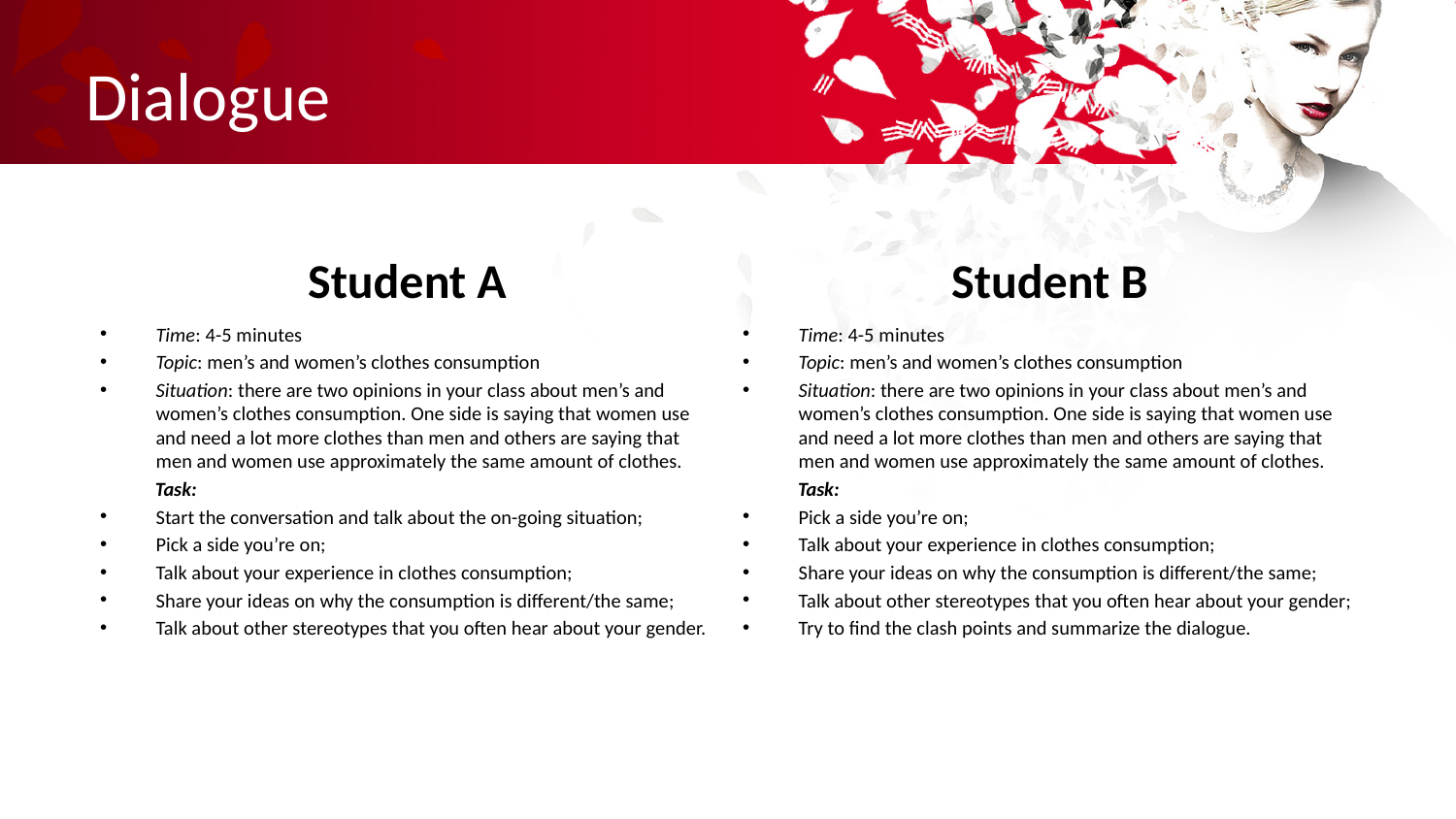

# Dialogue
Student A
Student B
Time: 4-5 minutes
Topic: men’s and women’s clothes consumption
Situation: there are two opinions in your class about men’s and women’s clothes consumption. One side is saying that women use and need a lot more clothes than men and others are saying that men and women use approximately the same amount of clothes.
            Task:
Start the conversation and talk about the on-going situation;
Pick a side you’re on;
Talk about your experience in clothes consumption;
Share your ideas on why the consumption is different/the same;
Talk about other stereotypes that you often hear about your gender.

Time: 4-5 minutes
Topic: men’s and women’s clothes consumption
Situation: there are two opinions in your class about men’s and women’s clothes consumption. One side is saying that women use and need a lot more clothes than men and others are saying that men and women use approximately the same amount of clothes.
            Task:
Pick a side you’re on;
Talk about your experience in clothes consumption;
Share your ideas on why the consumption is different/the same;
Talk about other stereotypes that you often hear about your gender;
Try to find the clash points and summarize the dialogue.